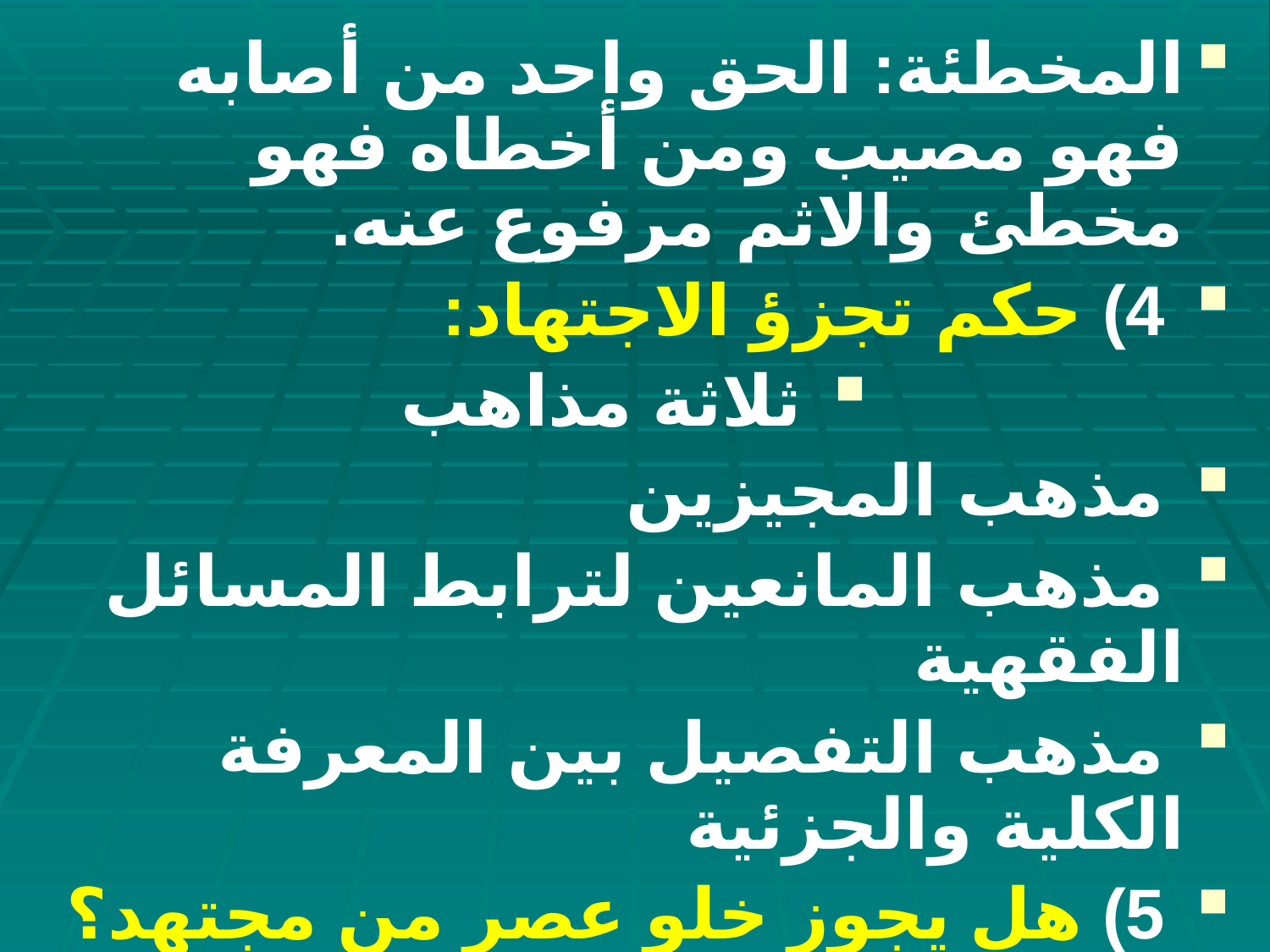

المخطئة: الحق واحد من أصابه فهو مصيب ومن أخطاه فهو مخطئ والاثم مرفوع عنه.
 4) حكم تجزؤ الاجتهاد:
 ثلاثة مذاهب
 مذهب المجيزين
 مذهب المانعين لترابط المسائل الفقهية
 مذهب التفصيل بين المعرفة الكلية والجزئية
 5) هل يجوز خلو عصر من مجتهد؟
مذهب الجمهور: الجواز بدليل الوقوع
 مذهب الحنابلة